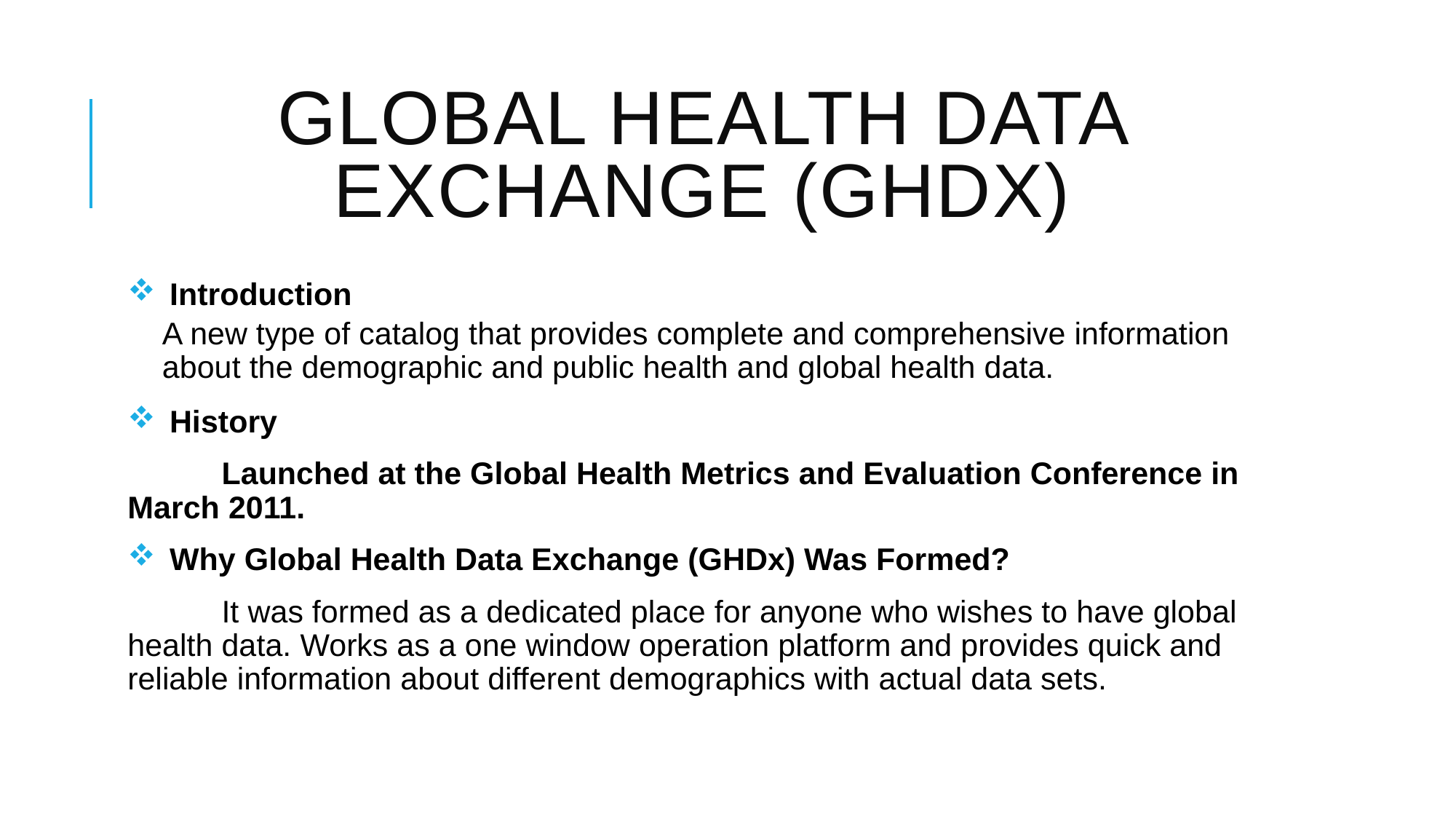

# Global Health Data Exchange (GHDx)
  Introduction
	A new type of catalog that provides complete and comprehensive information about the demographic and public health and global health data.
  History
	Launched at the Global Health Metrics and Evaluation Conference in March 2011.
  Why Global Health Data Exchange (GHDx) Was Formed?
	It was formed as a dedicated place for anyone who wishes to have global health data. Works as a one window operation platform and provides quick and reliable information about different demographics with actual data sets.